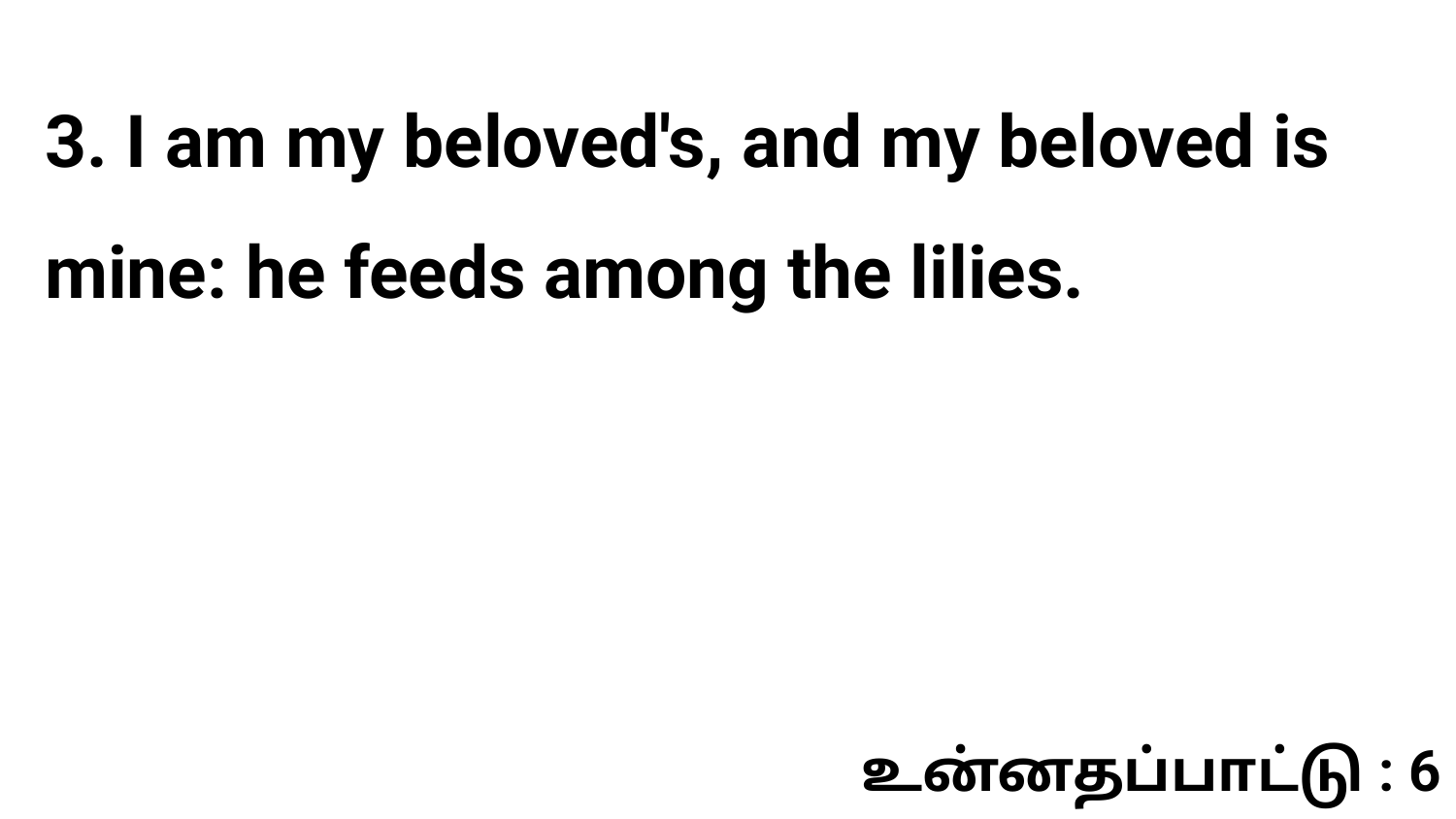

3. I am my beloved's, and my beloved is mine: he feeds among the lilies.
உன்னதப்பாட்டு : 6